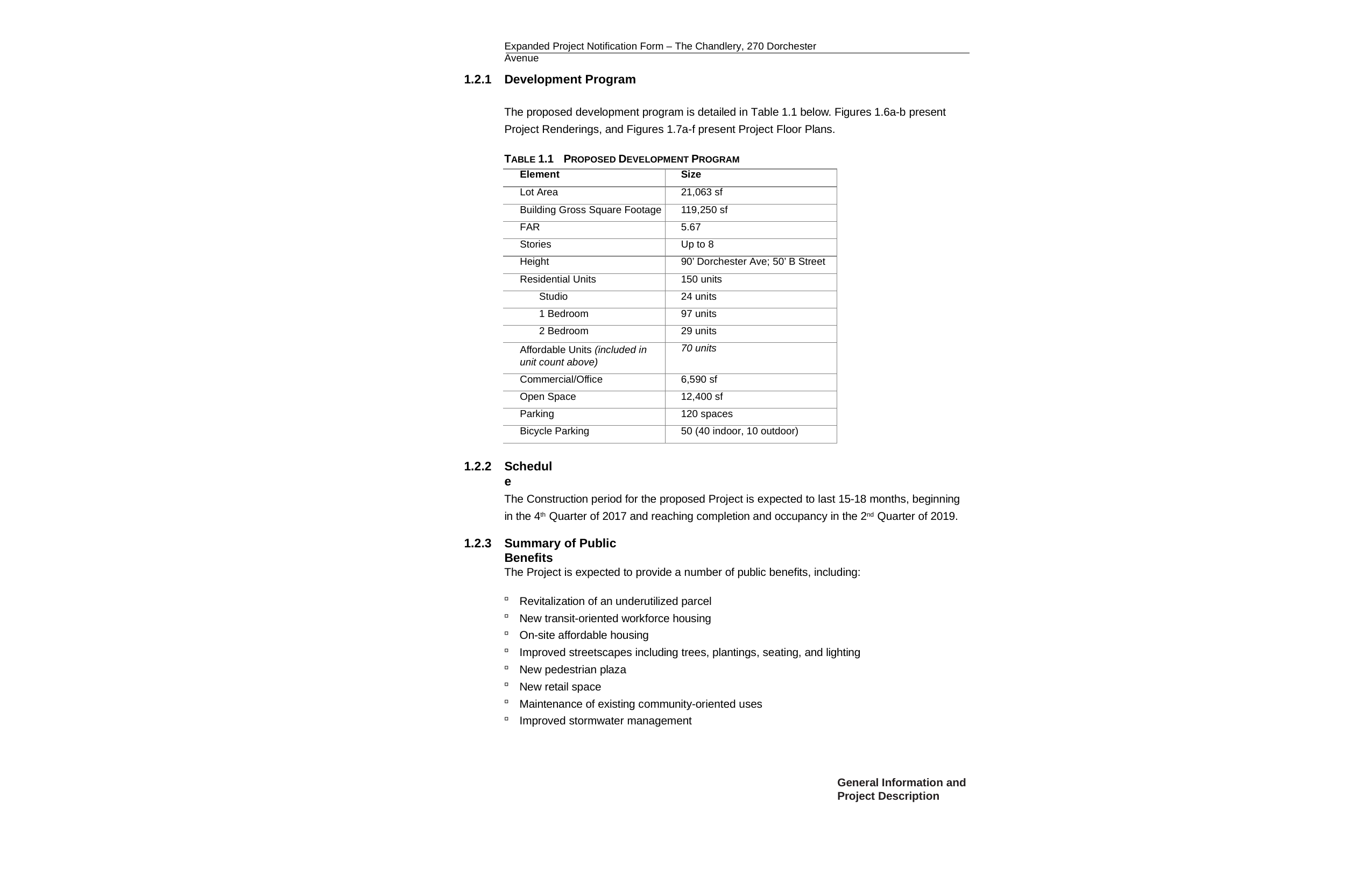

Expanded Project Notification Form – The Chandlery, 270 Dorchester Avenue

1.2.1
Development Program
The proposed development program is detailed in Table 1.1 below. Figures 1.6a-b present Project Renderings, and Figures 1.7a-f present Project Floor Plans.

TABLE 1.1   PROPOSED DEVELOPMENT PROGRAM
| Element | Size |
| --- | --- |
| Lot Area | 21,063 sf |
| Building Gross Square Footage | 119,250 sf |
| FAR | 5.67 |
| Stories | Up to 8 |
| Height | 90’ Dorchester Ave; 50’ B Street |
| Residential Units | 150 units |
| Studio | 24 units |
| 1 Bedroom | 97 units |
| 2 Bedroom | 29 units |
| Affordable Units (included in unit count above) | 70 units |
| Commercial/Office | 6,590 sf |
| Open Space | 12,400 sf |
| Parking | 120 spaces |
| Bicycle Parking | 50 (40 indoor, 10 outdoor) |
1.2.2
Schedule
The Construction period for the proposed Project is expected to last 15-18 months, beginning in the 4th  Quarter of 2017 and reaching completion and occupancy in the 2nd  Quarter of 2019.
1.2.3
Summary of Public Benefits
The Project is expected to provide a number of public benefits, including:

Revitalization of an underutilized parcel
New transit-oriented workforce housing
On-site affordable housing
Improved streetscapes including trees, plantings, seating, and lighting
New pedestrian plaza
New retail space
Maintenance of existing community-oriented uses
Improved stormwater management
General Information and Project Description
1-4